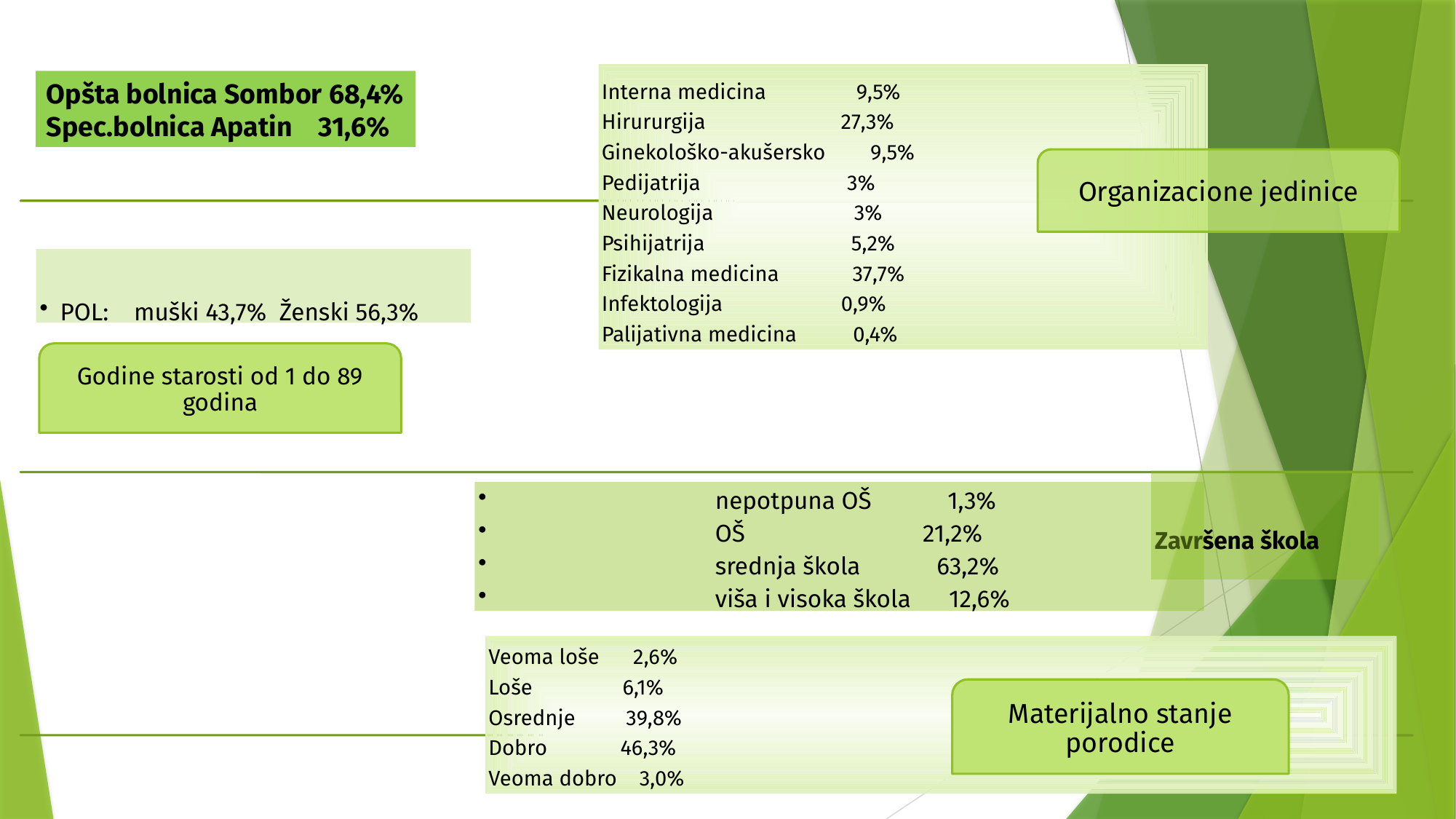

Interna medicina                9,5%
Hirururgija                        27,3%
Ginekološko-akušersko        9,5%
Pedijatrija                          3%
Neurologija                         3%
Psihijatrija                          5,2%
Fizikalna medicina             37,7%
Infektologija                     0,9%
Palijativna medicina          0,4%
Organizacione jedinice
POL:    muški 43,7%  Ženski 56,3%
Završena škola
Godine starosti od 1 do 89 godina
                                  nepotpuna OŠ            1,3%
                                  OŠ                            21,2%
                                  srednja škola            63,2%
                                  viša i visoka škola      12,6%

Veoma loše      2,6%
Loše                6,1%
Osrednje         39,8%
Dobro             46,3%
Veoma dobro    3,0%
Materijalno stanje porodice
Opšta bolnica Sombor 68,4%
Spec.bolnica Apatin    31,6%